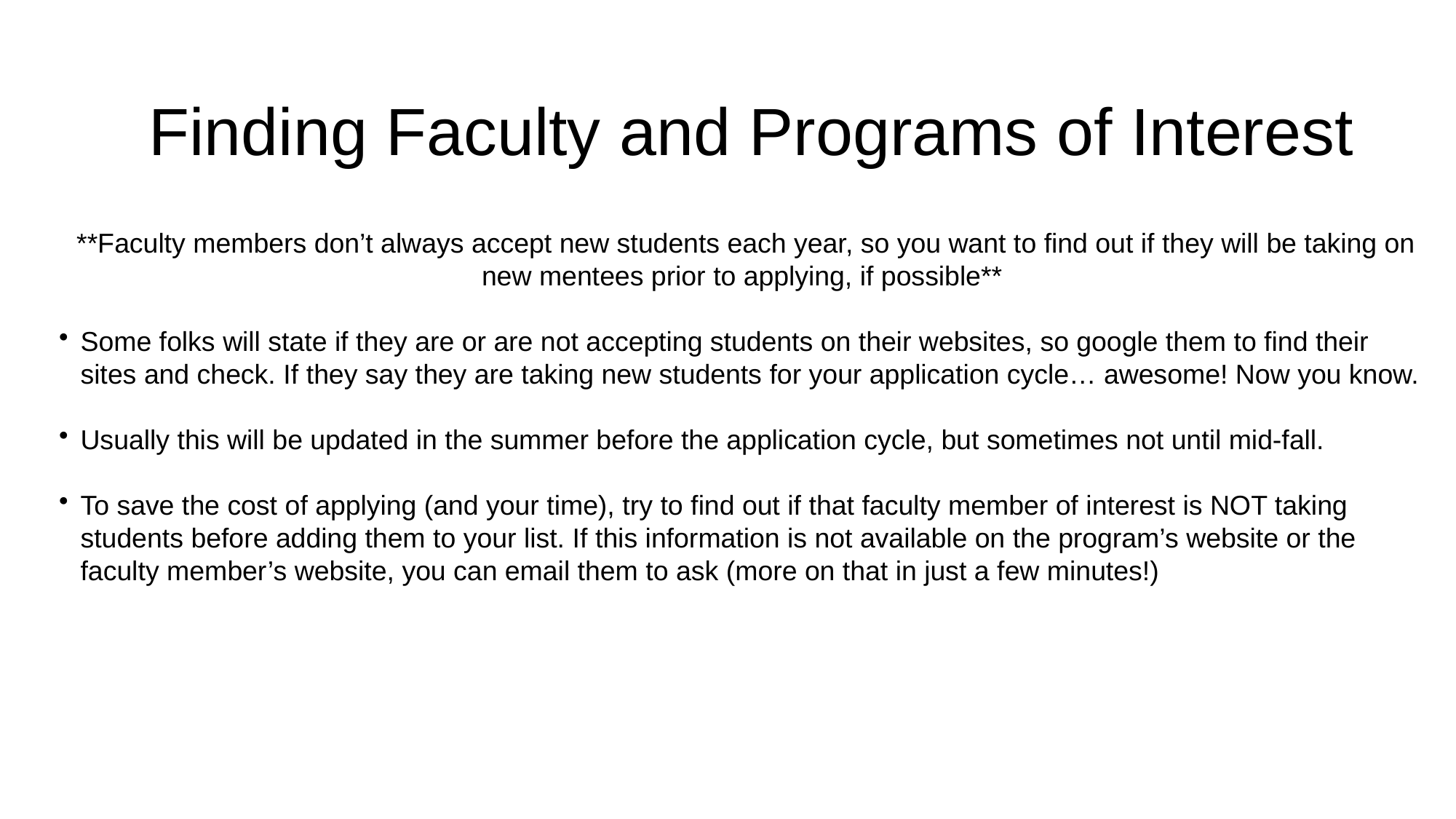

Finding Faculty and Programs of Interest
**Faculty members don’t always accept new students each year, so you want to find out if they will be taking on new mentees prior to applying, if possible**

Some folks will state if they are or are not accepting students on their websites, so google them to find their sites and check. If they say they are taking new students for your application cycle… awesome! Now you know.

Usually this will be updated in the summer before the application cycle, but sometimes not until mid-fall.

To save the cost of applying (and your time), try to find out if that faculty member of interest is NOT taking students before adding them to your list. If this information is not available on the program’s website or the faculty member’s website, you can email them to ask (more on that in just a few minutes!)